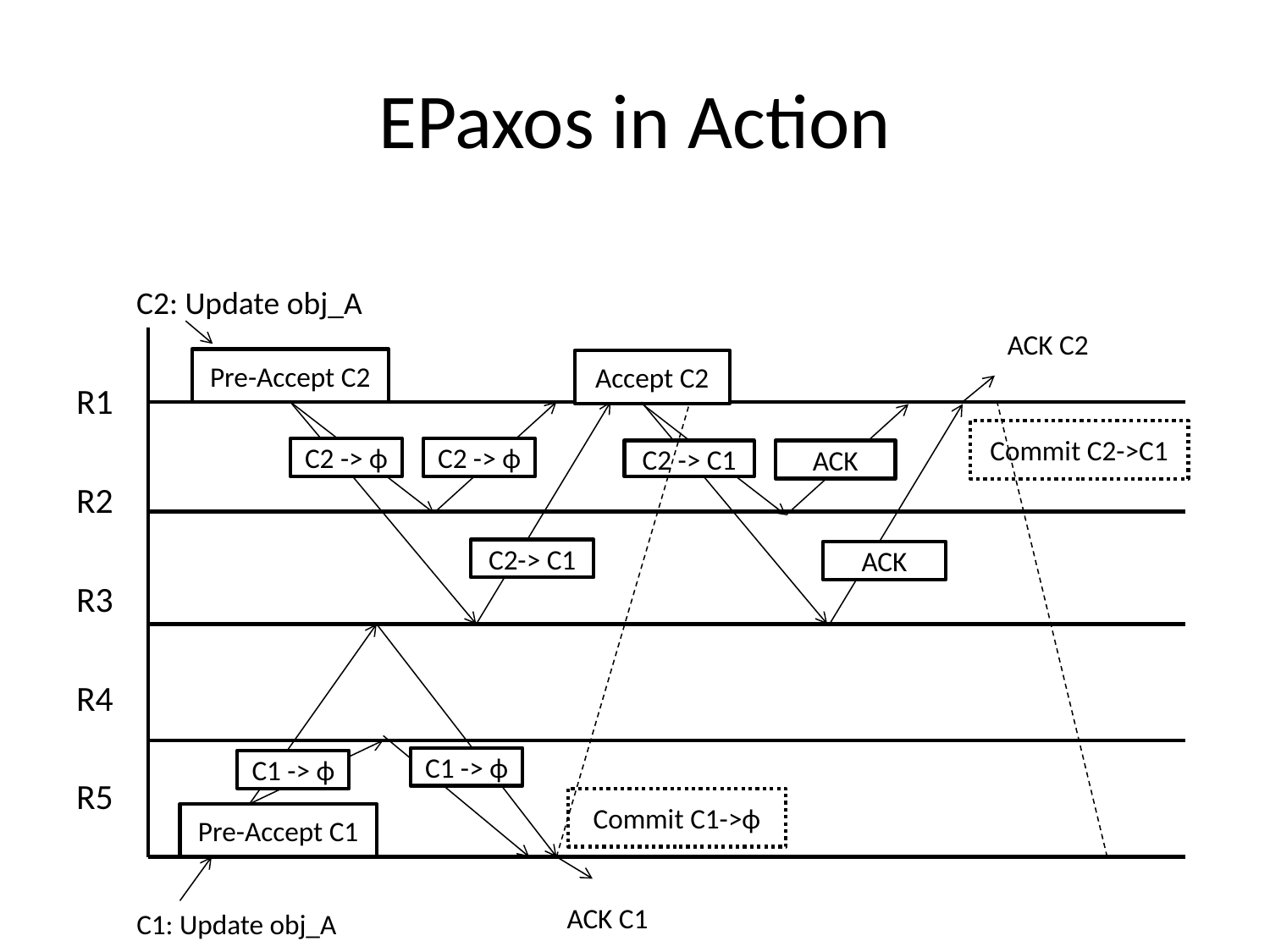

# EPaxos in Action

R1

R2

R3

R4

R5
C2: Update obj_A
ACK C2
Pre-Accept C2
Accept C2
Commit C2->C1
C2 -> ϕ
C2 -> ϕ
C2 -> C1
ACK
C2-> C1
ACK
C1 -> ϕ
C1 -> ϕ
Commit C1->ϕ
Pre-Accept C1
ACK C1
C1: Update obj_A